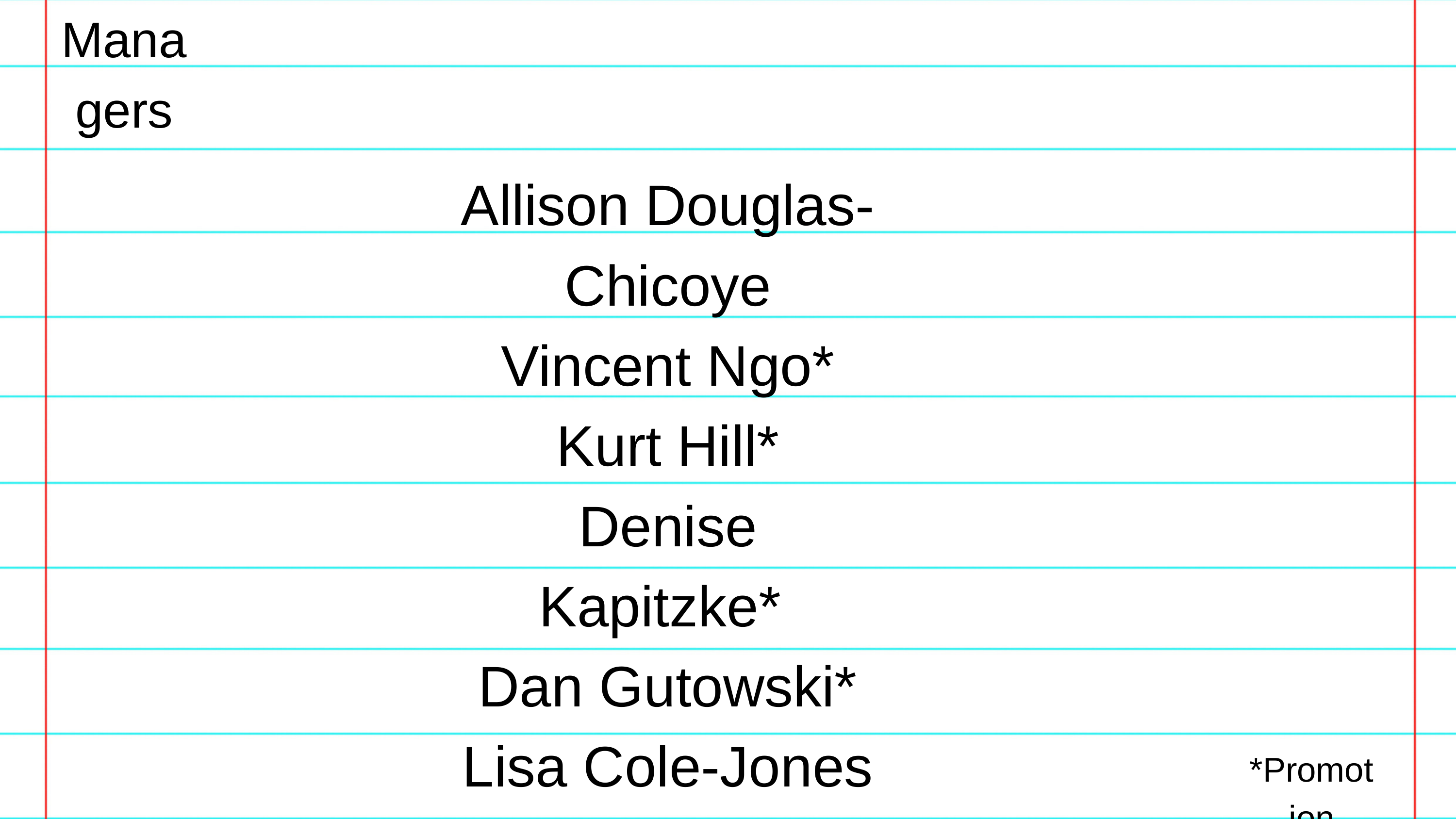

Managers
Allison Douglas-Chicoye
Vincent Ngo*
Kurt Hill*
Denise Kapitzke*
Dan Gutowski*
Lisa Cole-Jones
Dana Stack*
*Promotion